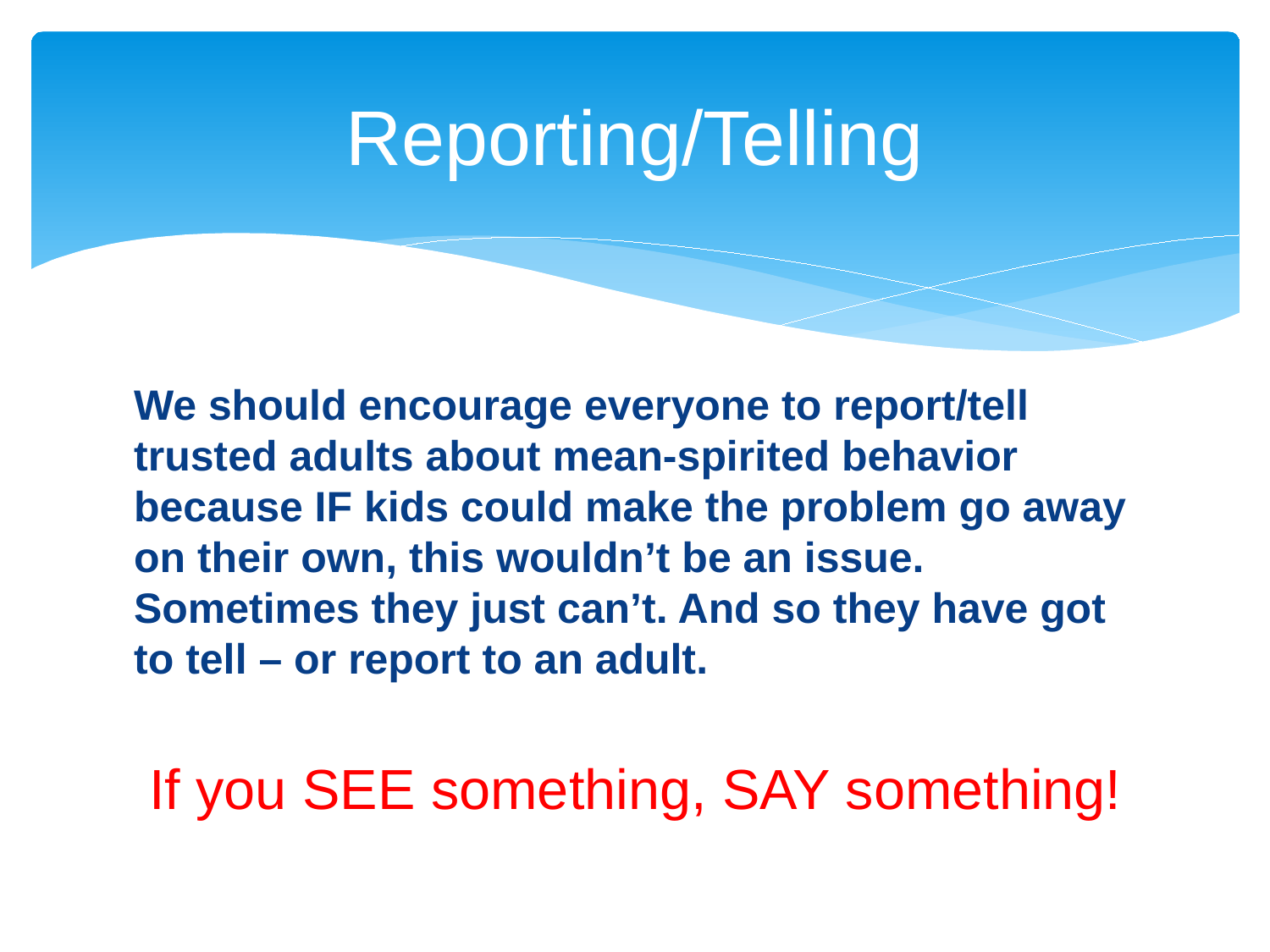

# Reporting/Telling
We should encourage everyone to report/tell trusted adults about mean-spirited behavior because IF kids could make the problem go away on their own, this wouldn’t be an issue.  Sometimes they just can’t. And so they have got to tell – or report to an adult.

If you SEE something, SAY something!